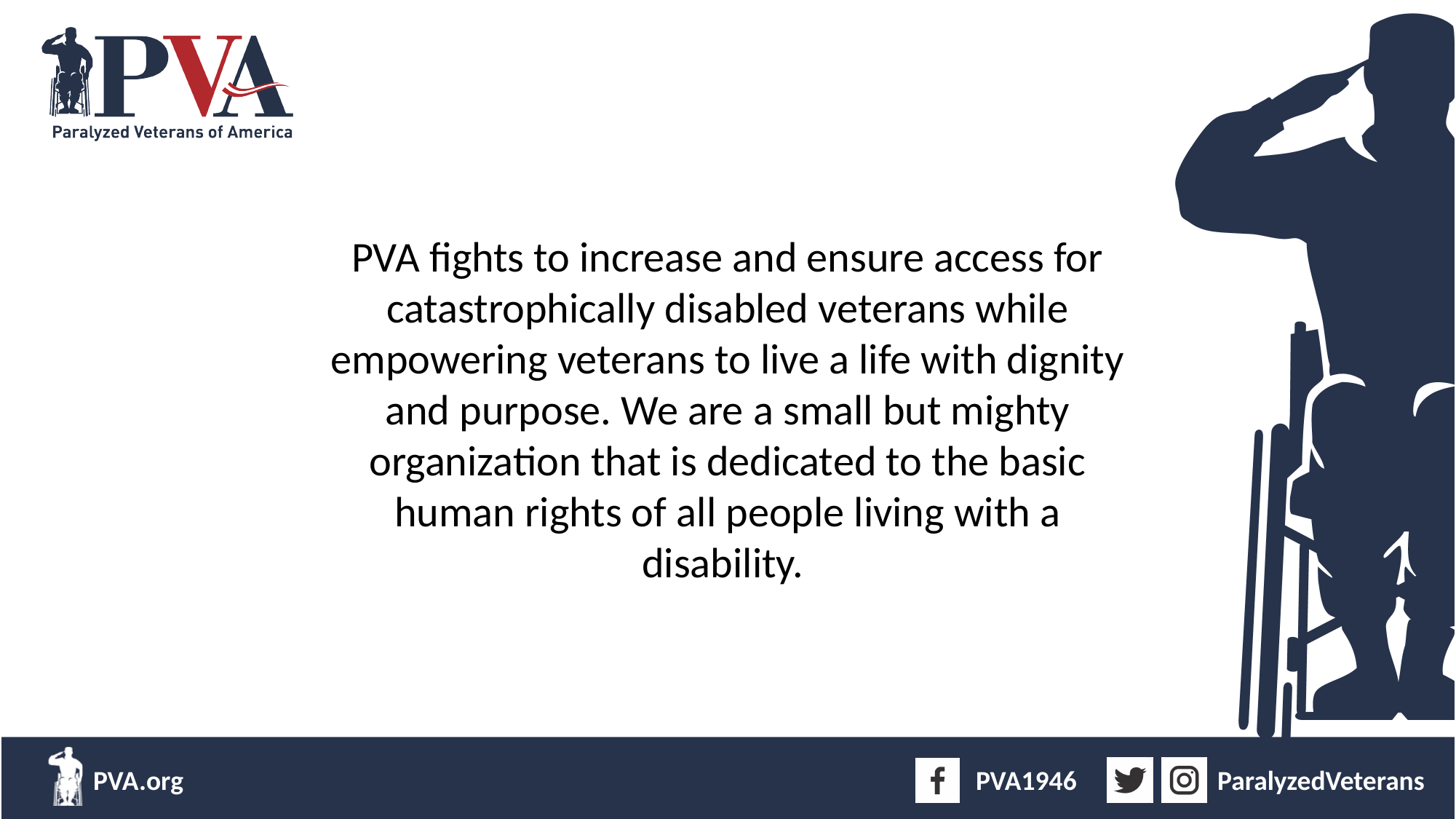

PVA fights to increase and ensure access for catastrophically disabled Veterans
PVA fights to increase and ensure access for catastrophically disabled veterans while empowering veterans to live a life with dignity and purpose. We are a small but mighty organization that is dedicated to the basic human rights of all people living with a disability.